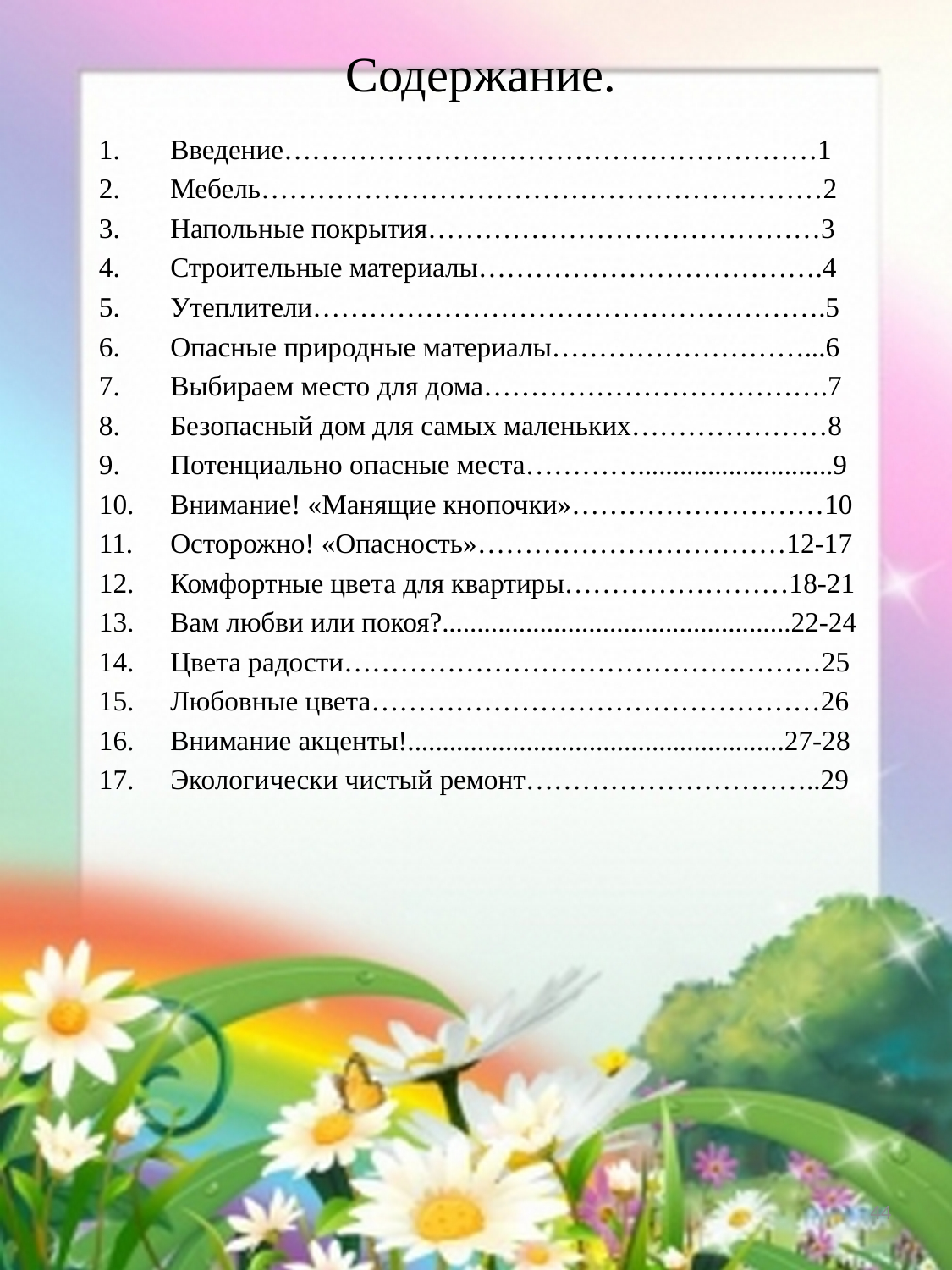

# Содержание.
Введение…………………………………………………1
Мебель……………………………………………………2
Напольные покрытия……………………………………3
Строительные материалы……………………………….4
Утеплители……………………………………………….5
Опасные природные материалы………………………...6
Выбираем место для дома……………………………….7
Безопасный дом для самых маленьких…………………8
Потенциально опасные места…………............................9
Внимание! «Манящие кнопочки»………………………10
Осторожно! «Опасность»……………………………12-17
Комфортные цвета для квартиры……………………18-21
Вам любви или покоя?..................................................22-24
Цвета радости……………………………………………25
Любовные цвета…………………………………………26
Внимание акценты!......................................................27-28
Экологически чистый ремонт…………………………..29

44